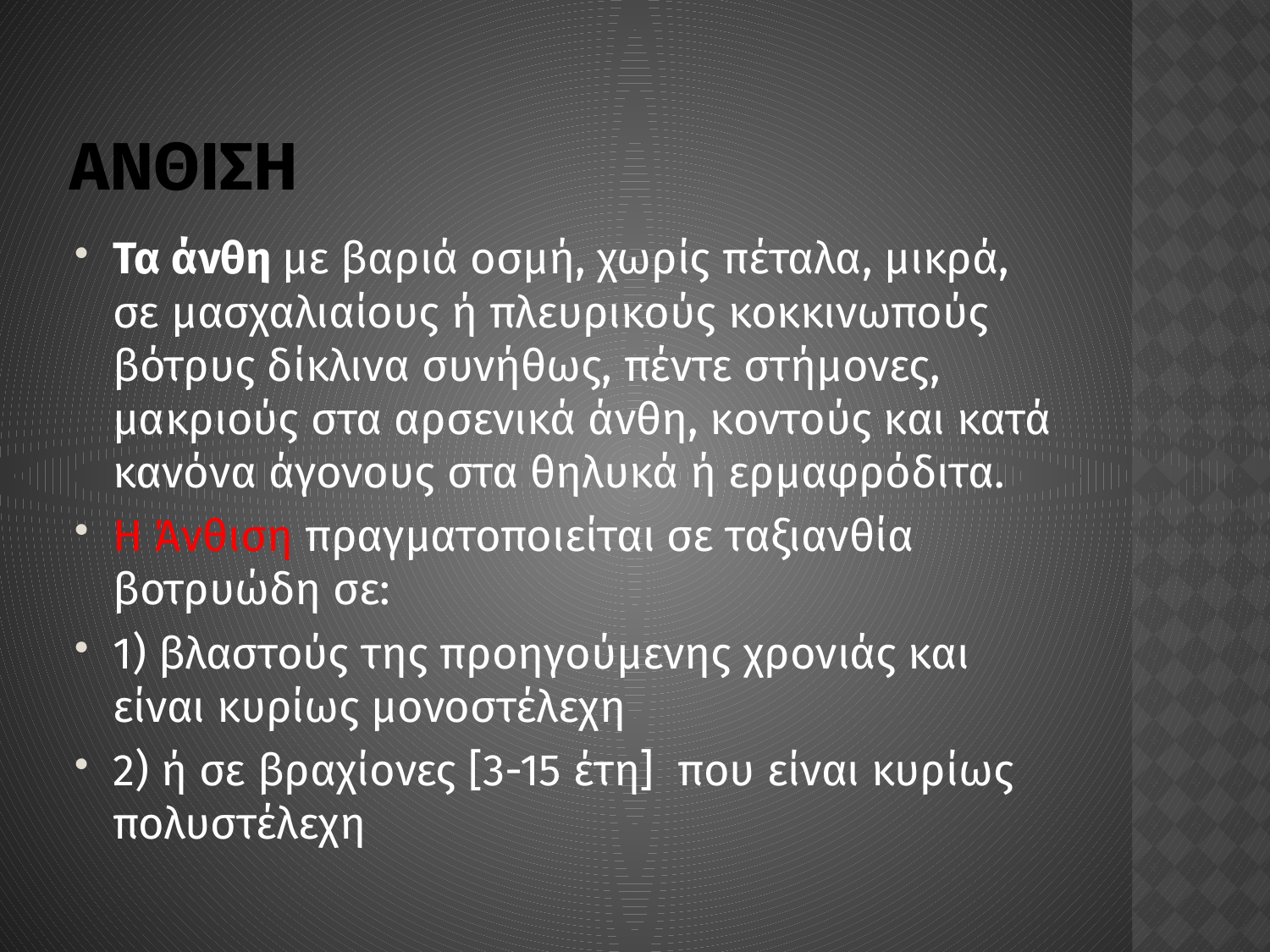

# ανθιση
Τα άνθη με βαριά οσμή, χωρίς πέταλα, μικρά, σε μασχαλιαίους ή πλευρικούς κοκκινωπούς βότρυς δίκλινα συνήθως, πέντε στήμονες, μακριούς στα αρσενικά άνθη, κοντούς και κατά κανόνα άγονους στα θηλυκά ή ερμαφρόδιτα.
Η Άνθιση πραγματοποιείται σε ταξιανθία βοτρυώδη σε:
1) βλαστούς της προηγούμενης χρονιάς και είναι κυρίως μονοστέλεχη
2) ή σε βραχίονες [3-15 έτη]  που είναι κυρίως πολυστέλεχη